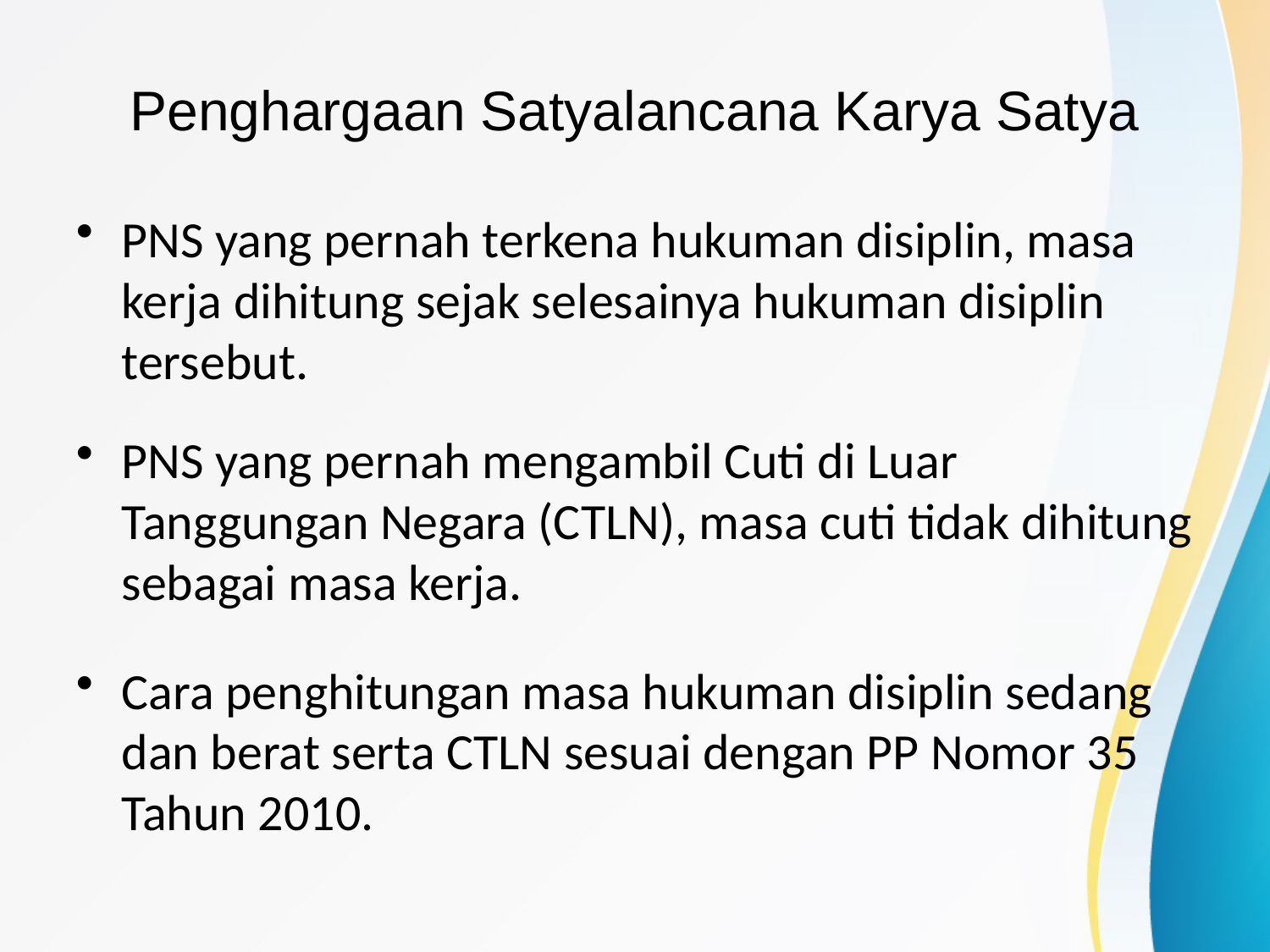

# Penghargaan Satyalancana Karya Satya
PNS yang pernah terkena hukuman disiplin, masa kerja dihitung sejak selesainya hukuman disiplin tersebut.

PNS yang pernah mengambil Cuti di Luar Tanggungan Negara (CTLN), masa cuti tidak dihitung sebagai masa kerja.

Cara penghitungan masa hukuman disiplin sedang dan berat serta CTLN sesuai dengan PP Nomor 35 Tahun 2010.